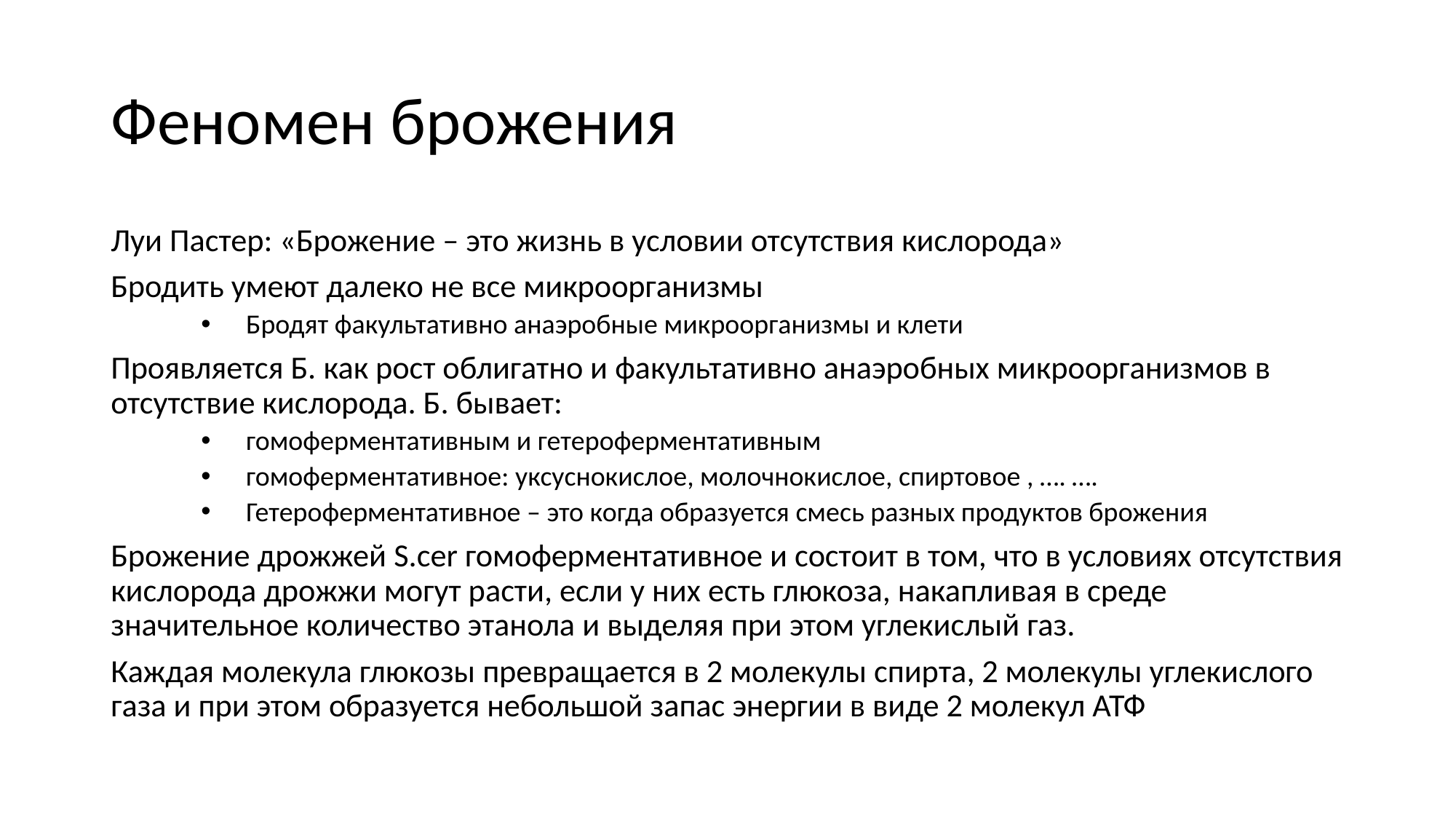

Феномен брожения
Луи Пастер: «Брожение – это жизнь в условии отсутствия кислорода»
Бродить умеют далеко не все микроорганизмы
Бродят факультативно анаэробные микроорганизмы и клети
Проявляется Б. как рост облигатно и факультативно анаэробных микроорганизмов в отсутствие кислорода. Б. бывает:
гомоферментативным и гетероферментативным
гомоферментативное: уксуснокислое, молочнокислое, спиртовое , …. ….
Гетероферментативное – это когда образуется смесь разных продуктов брожения
Брожение дрожжей S.cer гомоферментативное и состоит в том, что в условиях отсутствия кислорода дрожжи могут расти, если у них есть глюкоза, накапливая в среде значительное количество этанола и выделяя при этом углекислый газ.
Каждая молекула глюкозы превращается в 2 молекулы спирта, 2 молекулы углекислого газа и при этом образуется небольшой запас энергии в виде 2 молекул АТФ